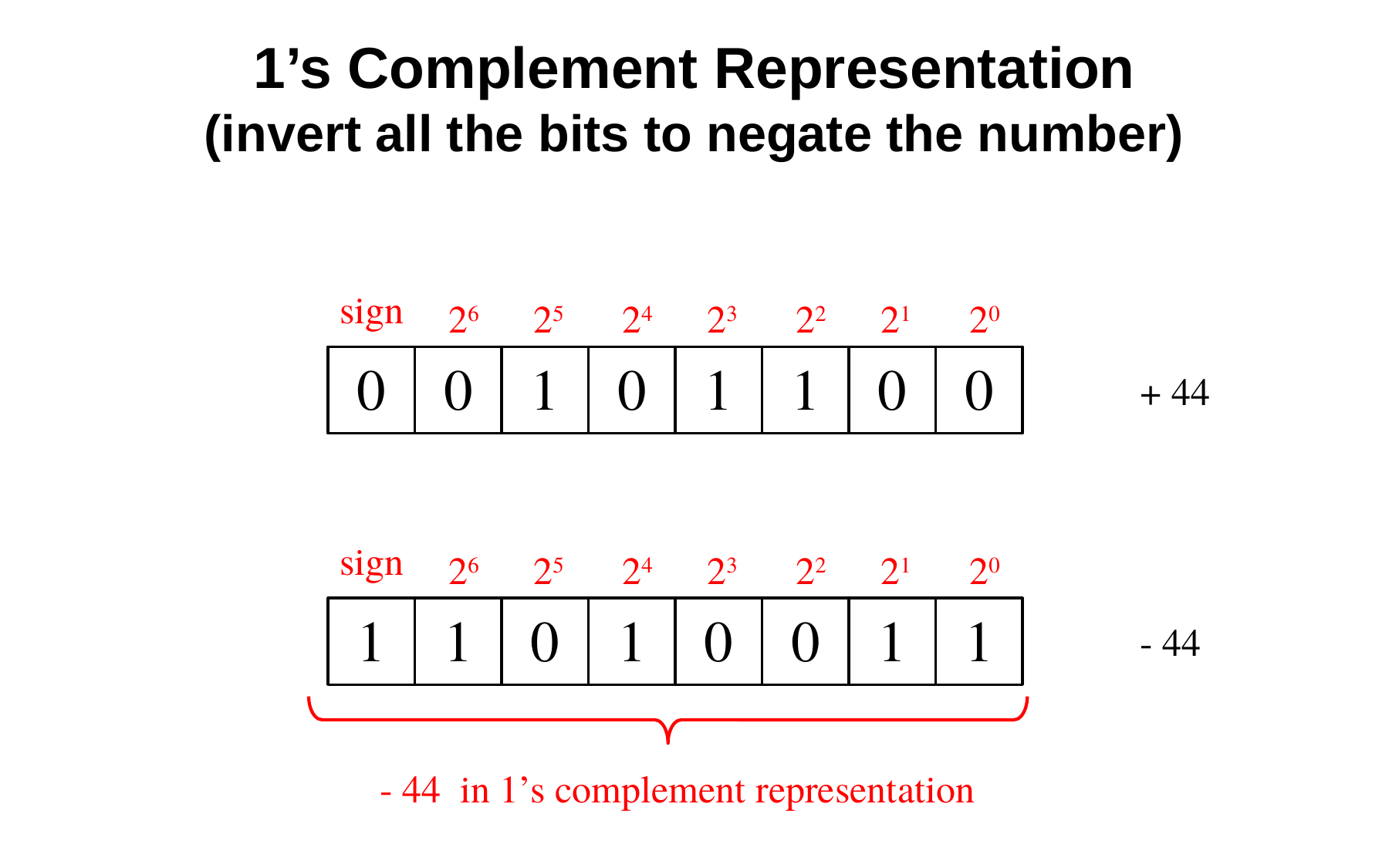

# 1’s Complement Representation (invert all the bits to negate the number)
sign
26
25
24
23
22
21
20
0
0
1
0
1
1
0
0

+ 44
sign
26
25
24
23
22
21
20
1
1
0
1
0
0
1
1
- 44
- 44  in 1’s complement representation